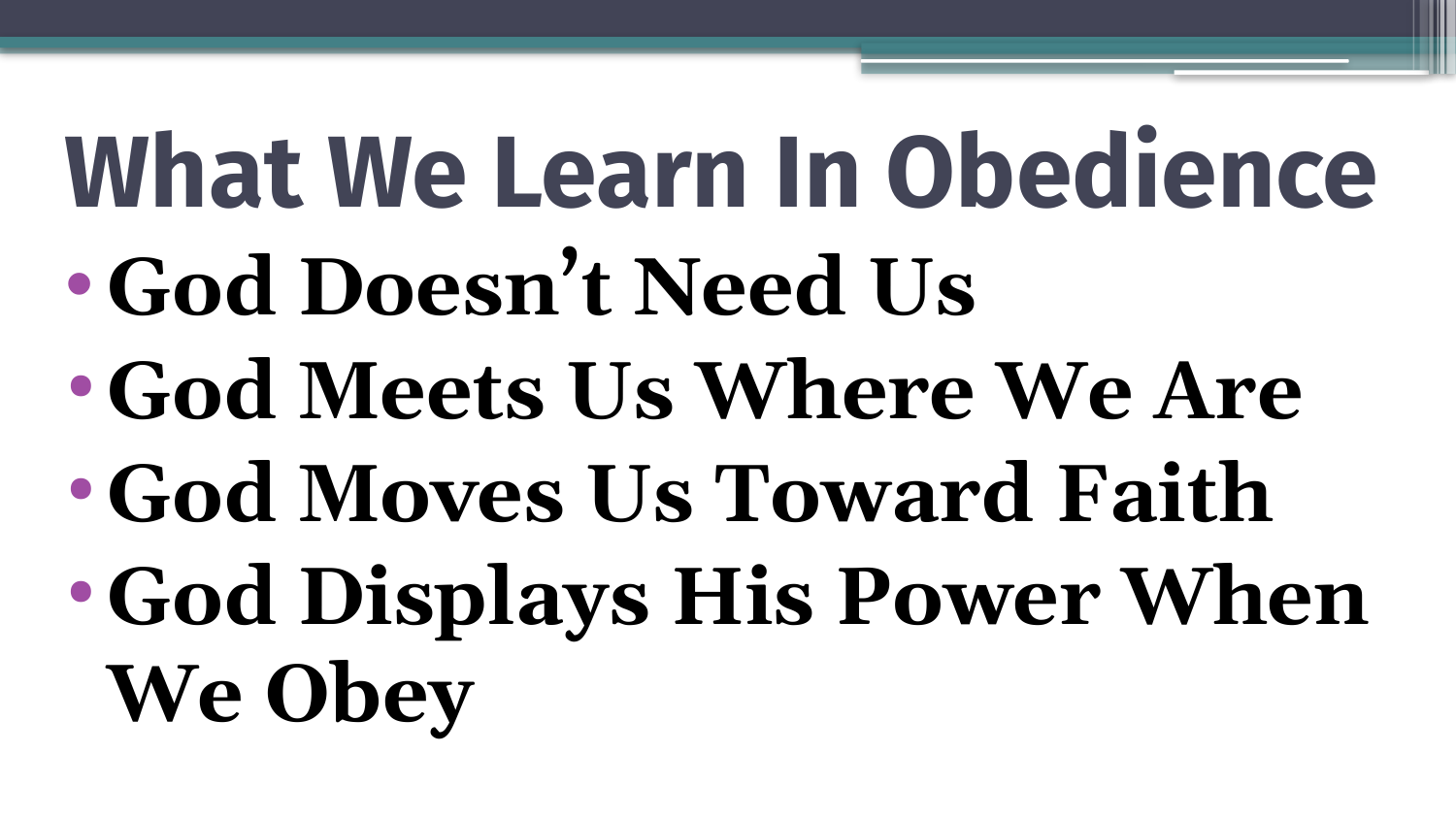

# What We Learn In Obedience
God Doesn’t Need Us
God Meets Us Where We Are
God Moves Us Toward Faith
God Displays His Power When We Obey